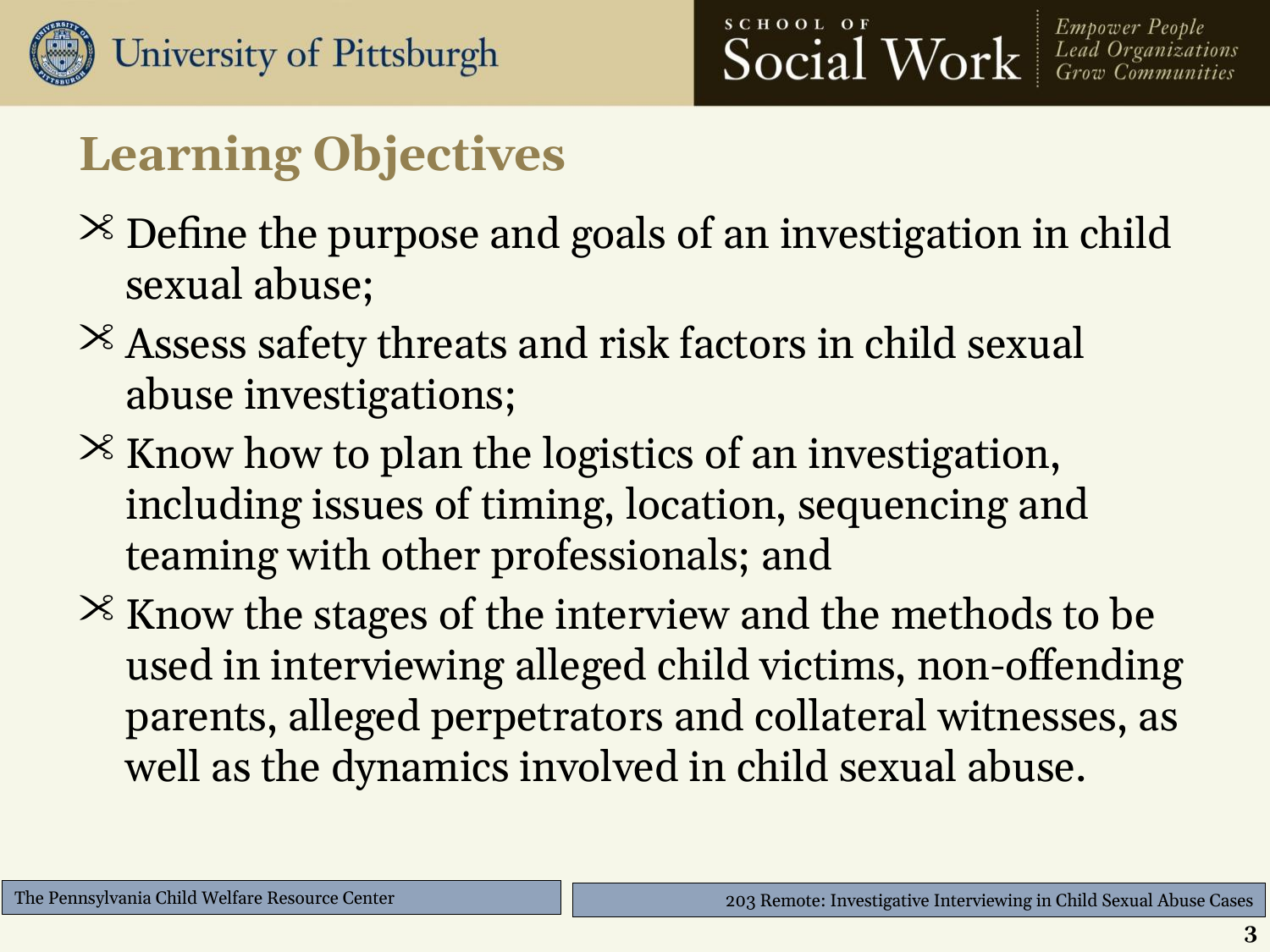

# Learning Objectives
Define the purpose and goals of an investigation in child sexual abuse;
Assess safety threats and risk factors in child sexual abuse investigations;
Know how to plan the logistics of an investigation, including issues of timing, location, sequencing and teaming with other professionals; and
Know the stages of the interview and the methods to be used in interviewing alleged child victims, non-offending parents, alleged perpetrators and collateral witnesses, as well as the dynamics involved in child sexual abuse.

3